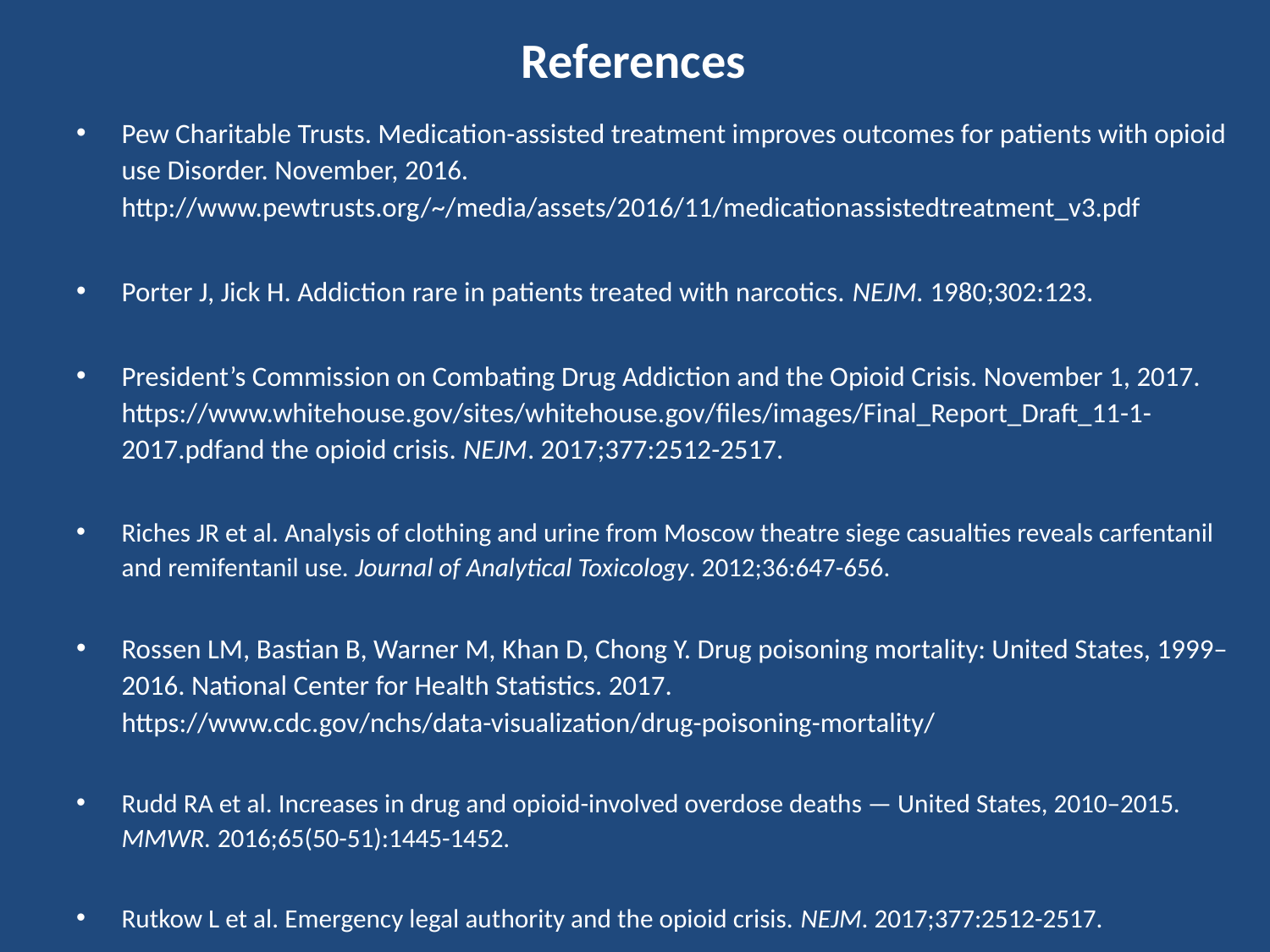

# References
Pew Charitable Trusts. Medication-assisted treatment improves outcomes for patients with opioid use Disorder. November, 2016. http://www.pewtrusts.org/~/media/assets/2016/11/medicationassistedtreatment_v3.pdf

Porter J, Jick H. Addiction rare in patients treated with narcotics. NEJM. 1980;302:123.

President’s Commission on Combating Drug Addiction and the Opioid Crisis. November 1, 2017. https://www.whitehouse.gov/sites/whitehouse.gov/files/images/Final_Report_Draft_11-1-2017.pdfand the opioid crisis. NEJM. 2017;377:2512-2517.

Riches JR et al. Analysis of clothing and urine from Moscow theatre siege casualties reveals carfentanil and remifentanil use. Journal of Analytical Toxicology. 2012;36:647-656.

Rossen LM, Bastian B, Warner M, Khan D, Chong Y. Drug poisoning mortality: United States, 1999–2016. National Center for Health Statistics. 2017. https://www.cdc.gov/nchs/data-visualization/drug-poisoning-mortality/

Rudd RA et al. Increases in drug and opioid-involved overdose deaths — United States, 2010–2015. MMWR. 2016;65(50-51):1445-1452.

Rutkow L et al. Emergency legal authority and the opioid crisis. NEJM. 2017;377:2512-2517.